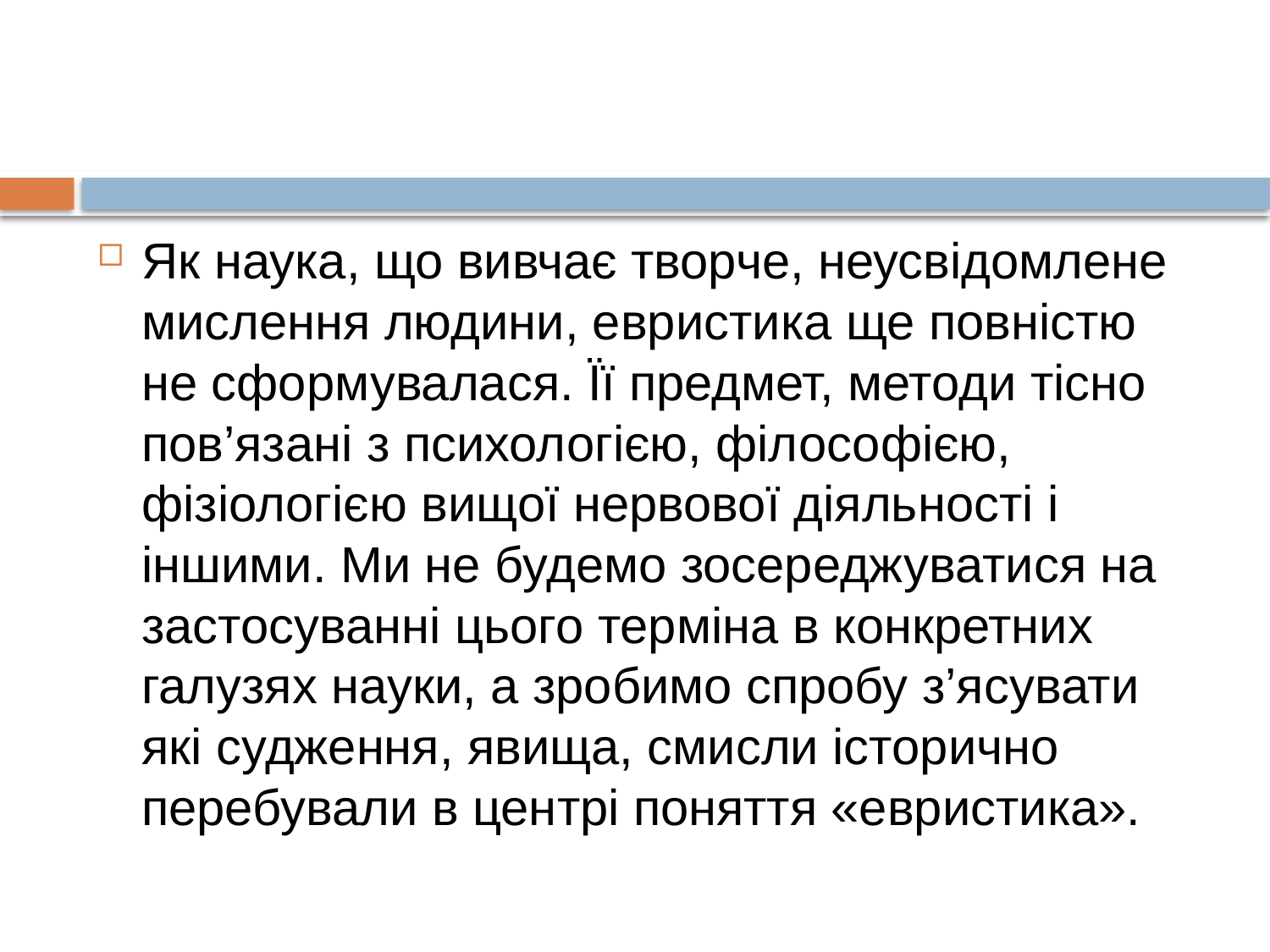

#
Як наука, що вивчає творче, неусвідомлене мислення людини, евристика ще повністю не сформувалася. Її предмет, методи тісно пов’язані з психологією, філософією, фізіологією вищої нервової діяльності і іншими. Ми не будемо зосереджуватися на застосуванні цього терміна в конкретних галузях науки, а зробимо спробу з’ясувати які судження, явища, смисли історично перебували в центрі поняття «евристика».